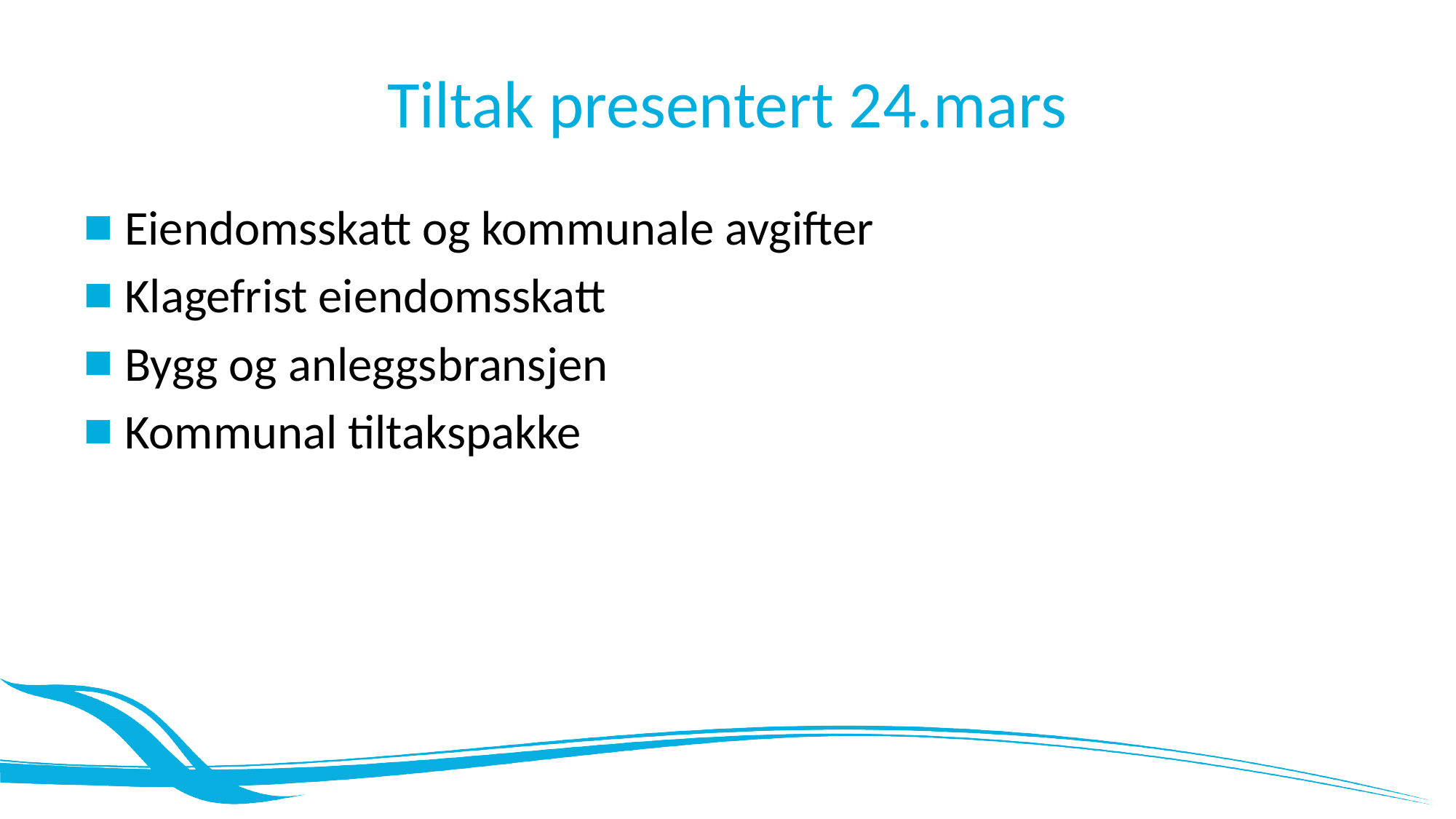

# Tiltak presentert 24.mars
Eiendomsskatt og kommunale avgifter
Klagefrist eiendomsskatt
Bygg og anleggsbransjen
Kommunal tiltakspakke